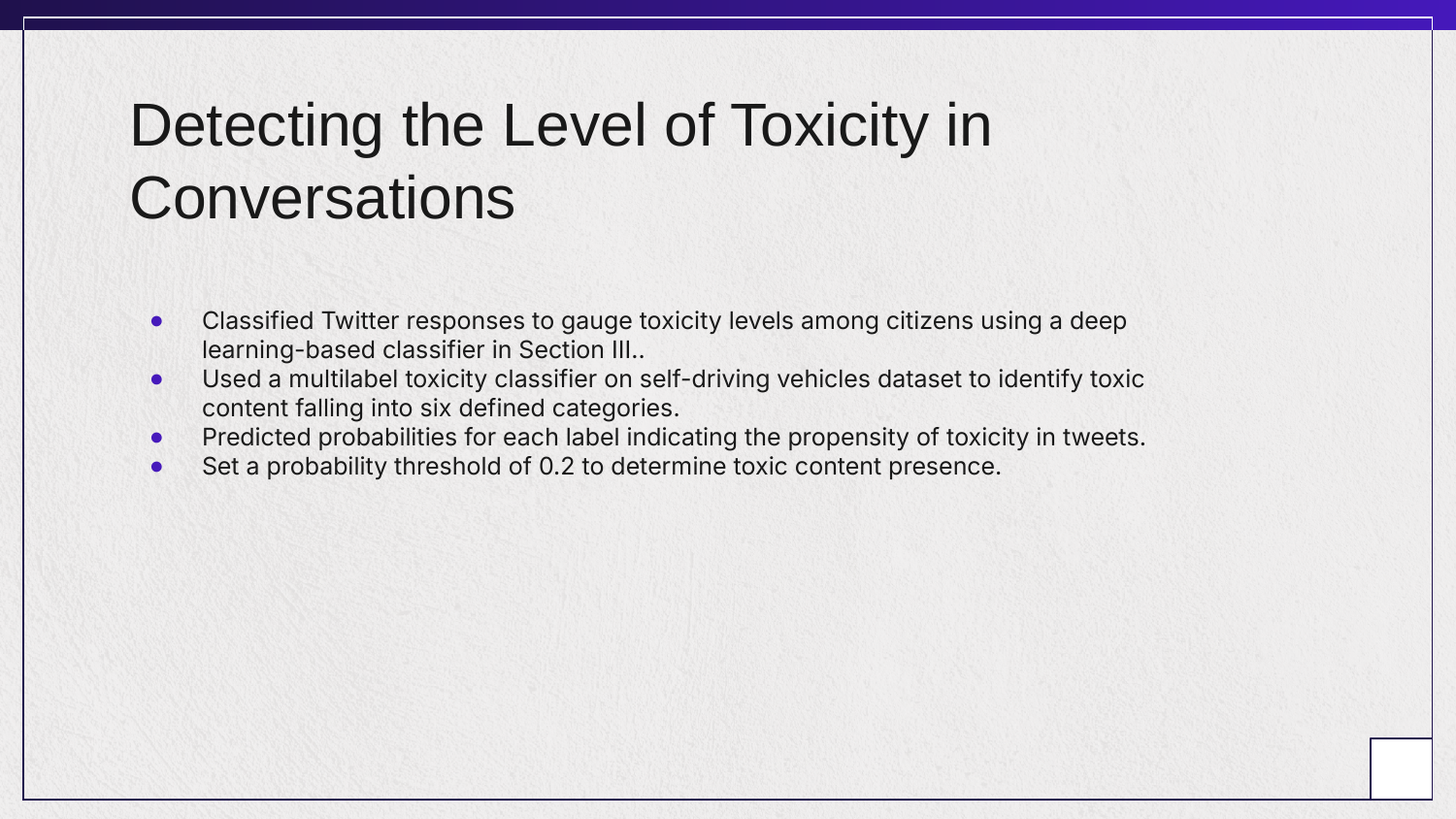

# Detecting the Level of Toxicity in Conversations
Classified Twitter responses to gauge toxicity levels among citizens using a deep learning-based classifier in Section III..
Used a multilabel toxicity classifier on self-driving vehicles dataset to identify toxic content falling into six defined categories.
Predicted probabilities for each label indicating the propensity of toxicity in tweets.
Set a probability threshold of 0.2 to determine toxic content presence.